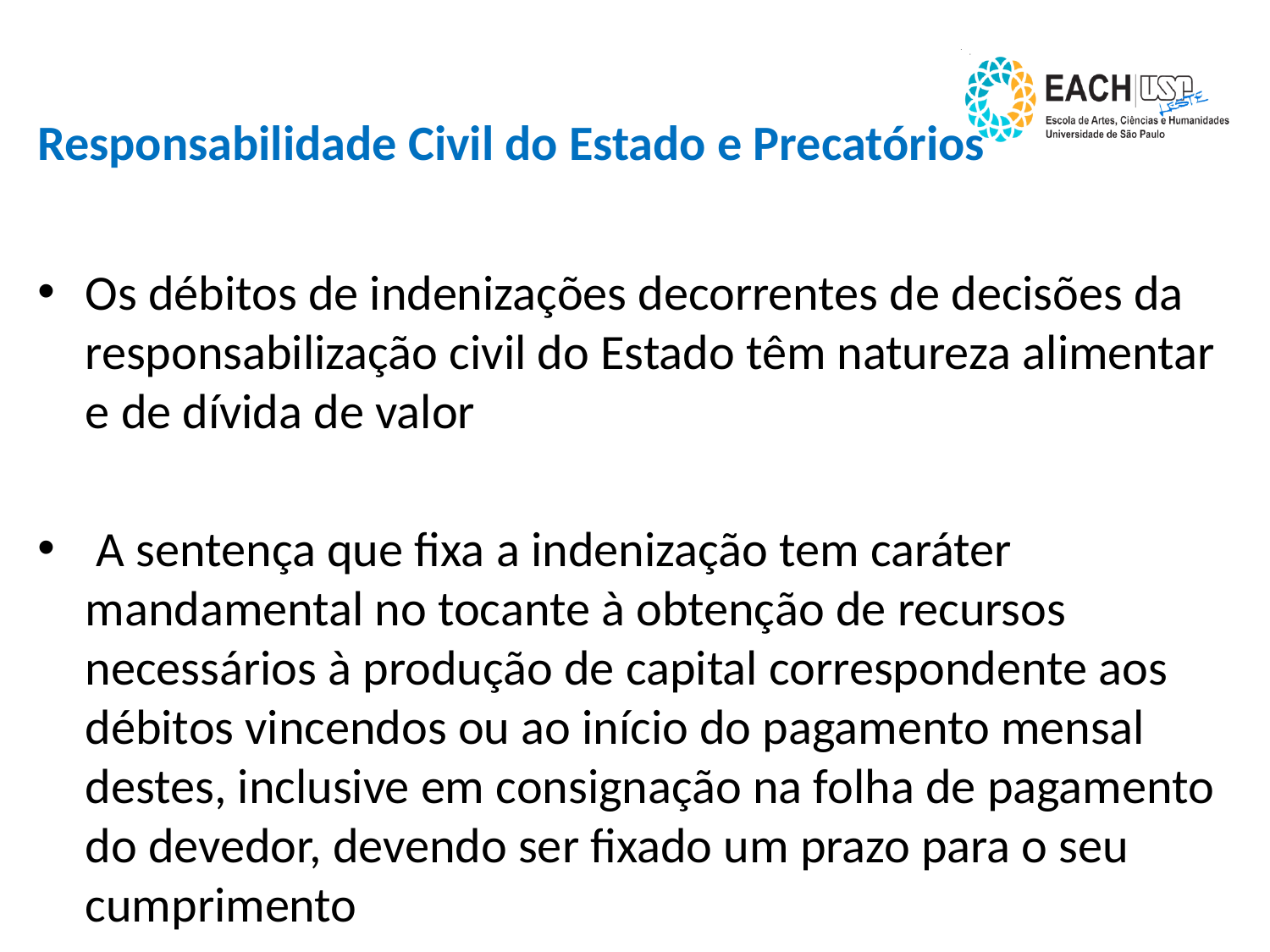

# Responsabilidade Civil do Estado e Precatórios

Os débitos de indenizações decorrentes de decisões da responsabilização civil do Estado têm natureza alimentar e de dívida de valor

 A sentença que fixa a indenização tem caráter mandamental no tocante à obtenção de recursos necessários à produção de capital correspondente aos débitos vincendos ou ao início do pagamento mensal destes, inclusive em consignação na folha de pagamento do devedor, devendo ser fixado um prazo para o seu cumprimento